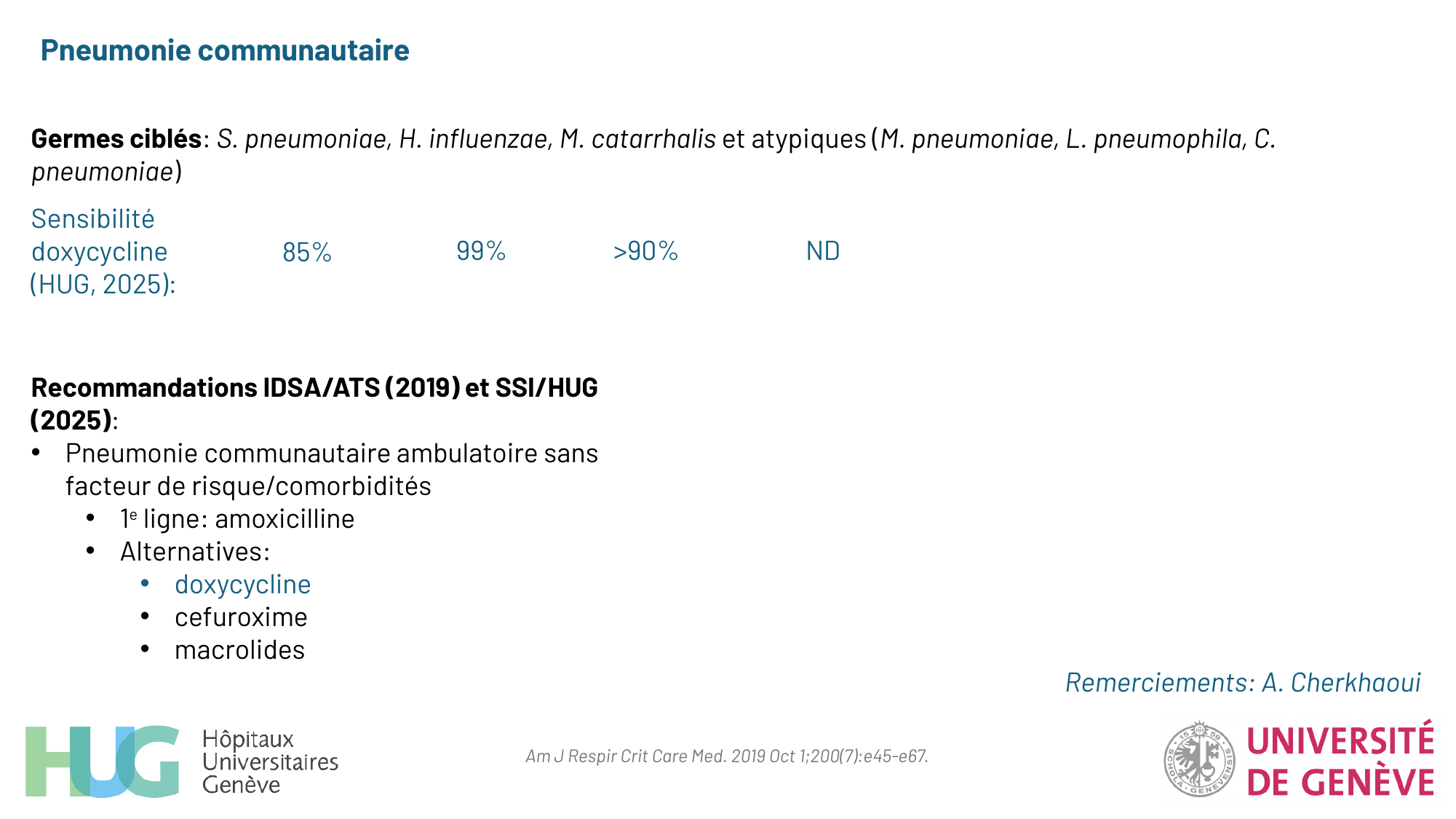

Pneumonie communautaire
Germes ciblés: S. pneumoniae, H. influenzae, M. catarrhalis et atypiques (M. pneumoniae, L. pneumophila, C. pneumoniae)
Sensibilité doxycycline (HUG, 2025):
99%
>90%
ND
85%
Recommandations IDSA/ATS (2019) et SSI/HUG (2025):
Pneumonie communautaire ambulatoire sans facteur de risque/comorbidités
1e ligne: amoxicilline
Alternatives:
doxycycline
cefuroxime
macrolides
Remerciements: A. Cherkhaoui
Am J Respir Crit Care Med. 2019 Oct 1;200(7):e45-e67.